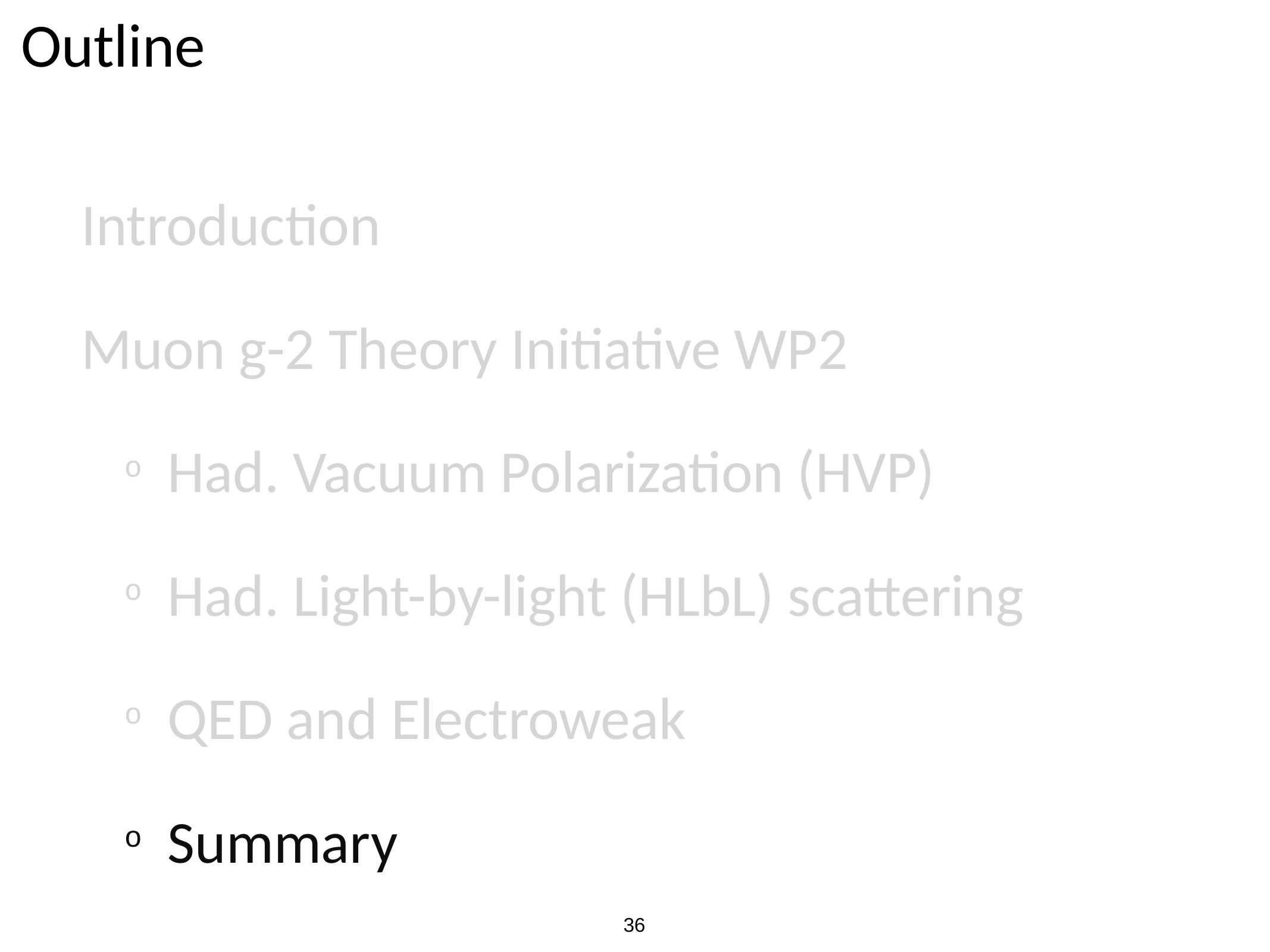

# Outline

Introduction
Muon g-2 Theory Initiative WP2
Had. Vacuum Polarization (HVP)
Had. Light-by-light (HLbL) scattering
QED and Electroweak
Summary

36